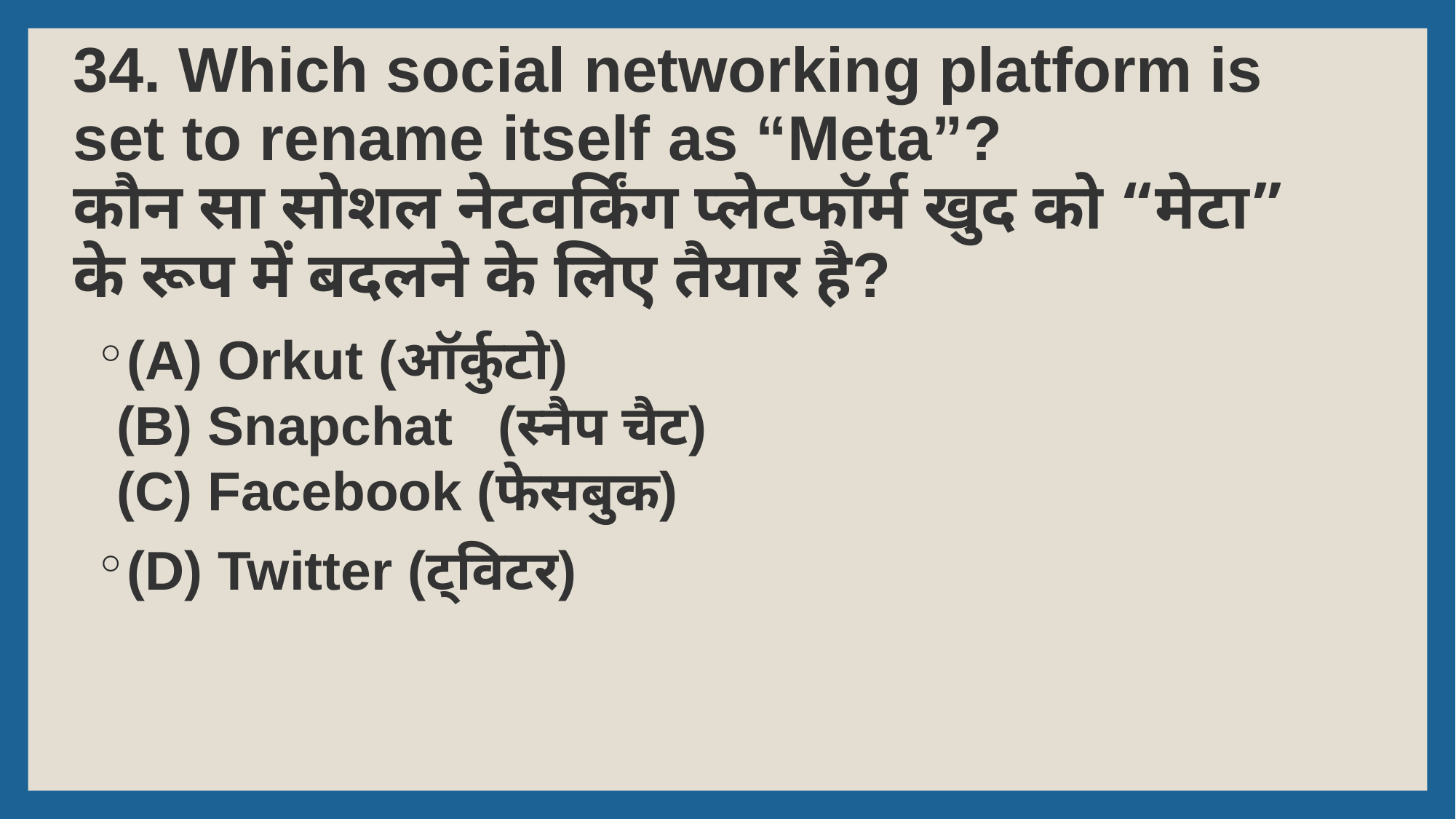

# 34. Which social networking platform is set to rename itself as “Meta”? कौन सा सोशल नेटवर्किंग प्लेटफॉर्म खुद को “मेटा” के रूप में बदलने के लिए तैयार है?
(A) Orkut (ऑर्कुटो)
(B) Snapchat   (स्नैप चैट)
(C) Facebook (फेसबुक)
(D) Twitter (ट्विटर)